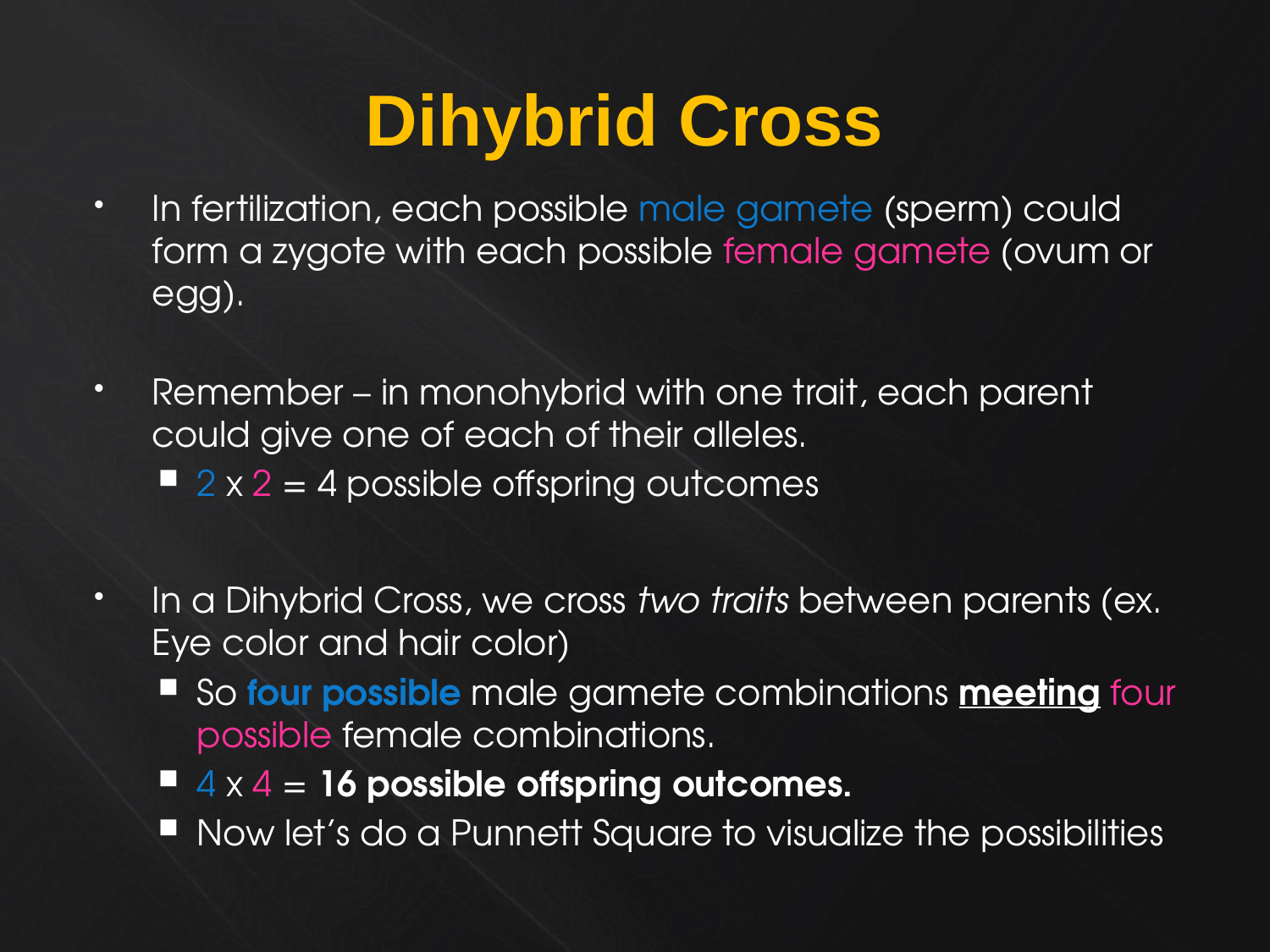

# Dihybrid Cross
In fertilization, each possible male gamete (sperm) could form a zygote with each possible female gamete (ovum or egg).

Remember – in monohybrid with one trait, each parent could give one of each of their alleles.
2 x 2 = 4 possible offspring outcomes

In a Dihybrid Cross, we cross two traits between parents (ex. Eye color and hair color)
So four possible male gamete combinations meeting four possible female combinations.
4 x 4 = 16 possible offspring outcomes.
Now let’s do a Punnett Square to visualize the possibilities